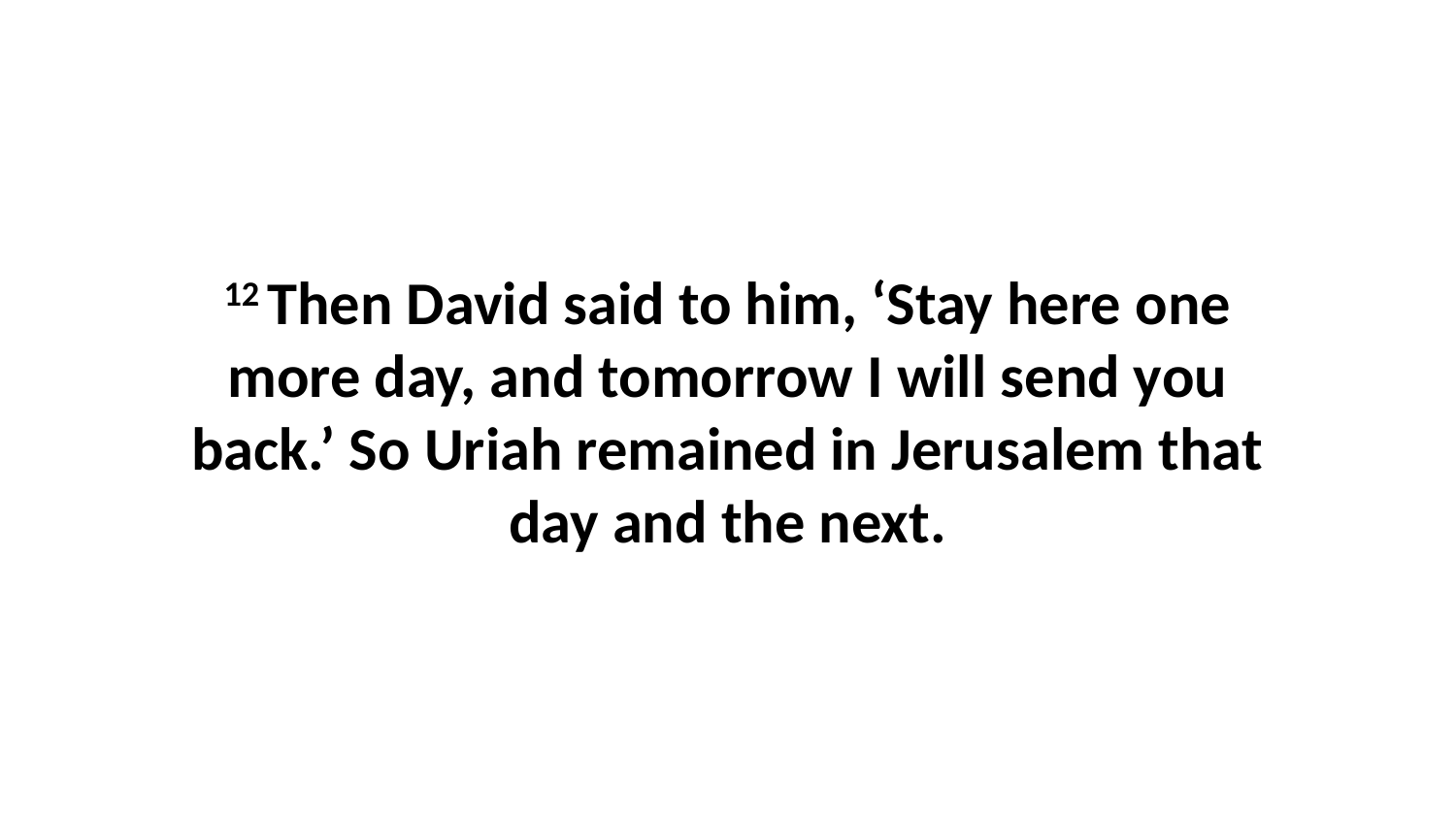

12 Then David said to him, ‘Stay here one more day, and tomorrow I will send you back.’ So Uriah remained in Jerusalem that day and the next.